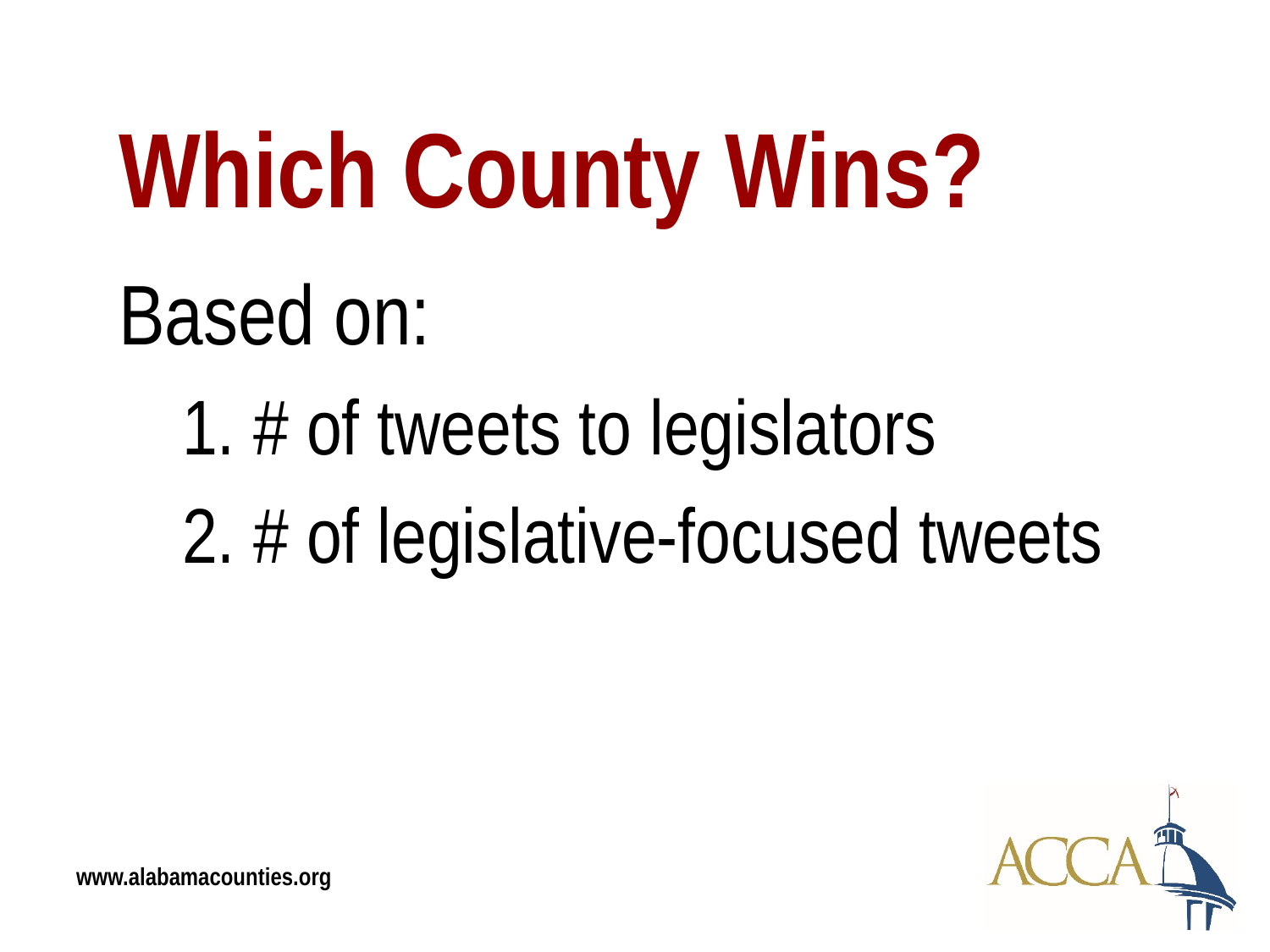

Which County Wins?
Based on:
# of tweets to legislators
# of legislative-focused tweets
www.alabamacounties.org